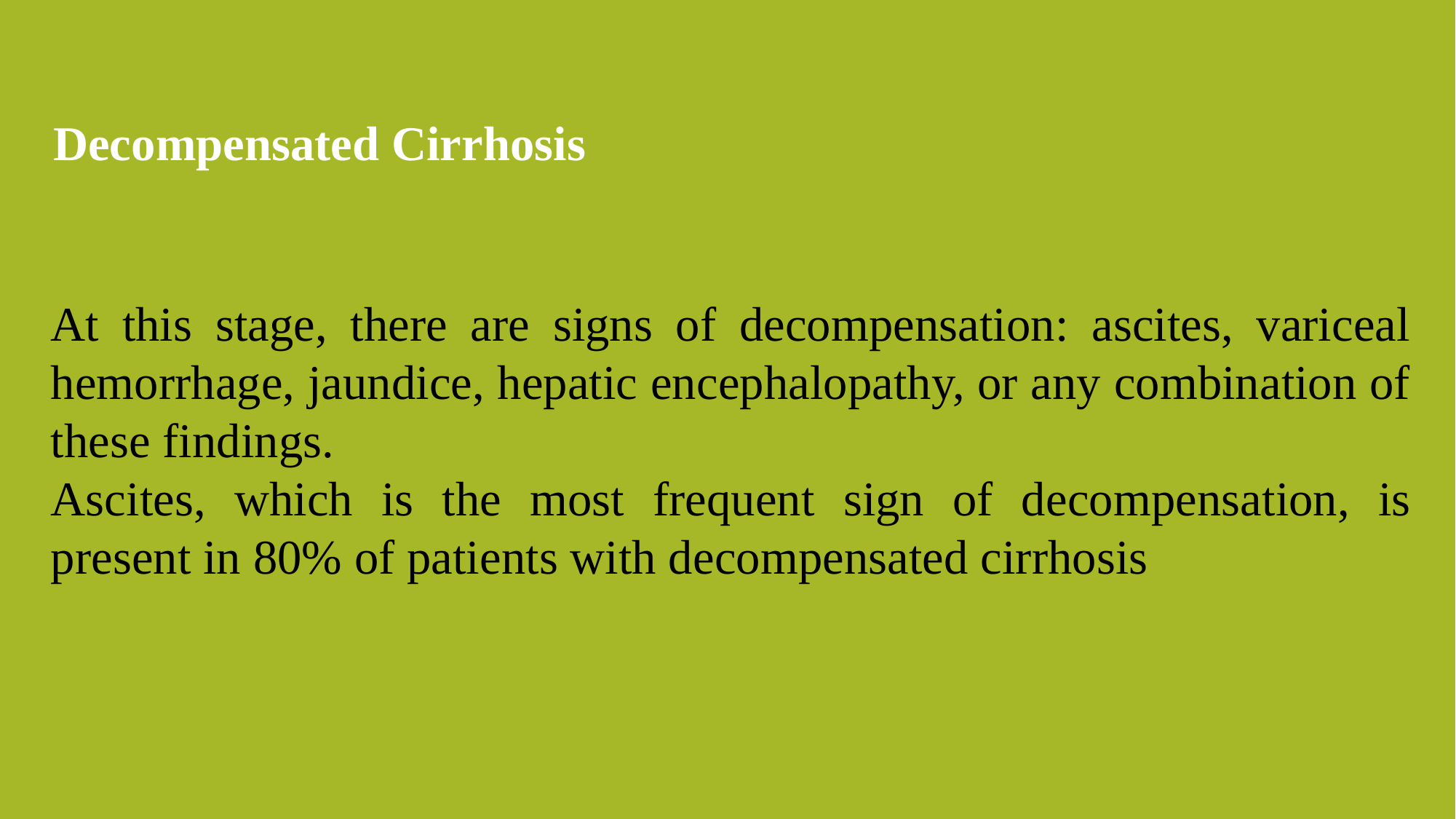

Decompensated Cirrhosis
At this stage, there are signs of decompensation: ascites, variceal hemorrhage, jaundice, hepatic encephalopathy, or any combination of these findings.
Ascites, which is the most frequent sign of decompensation, is present in 80% of patients with decompensated cirrhosis